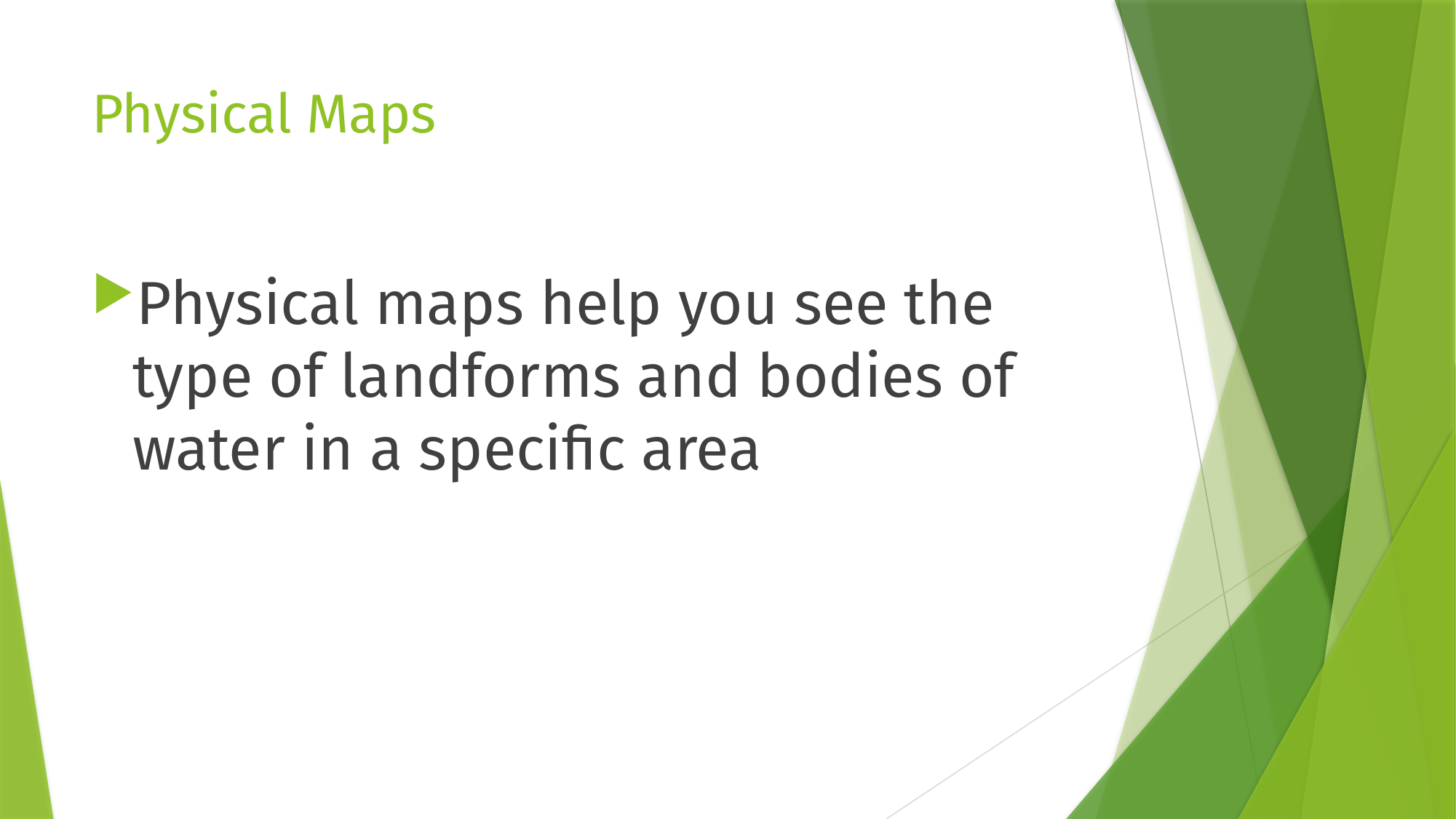

# Physical Maps
Physical maps help you see the type of landforms and bodies of water in a specific area